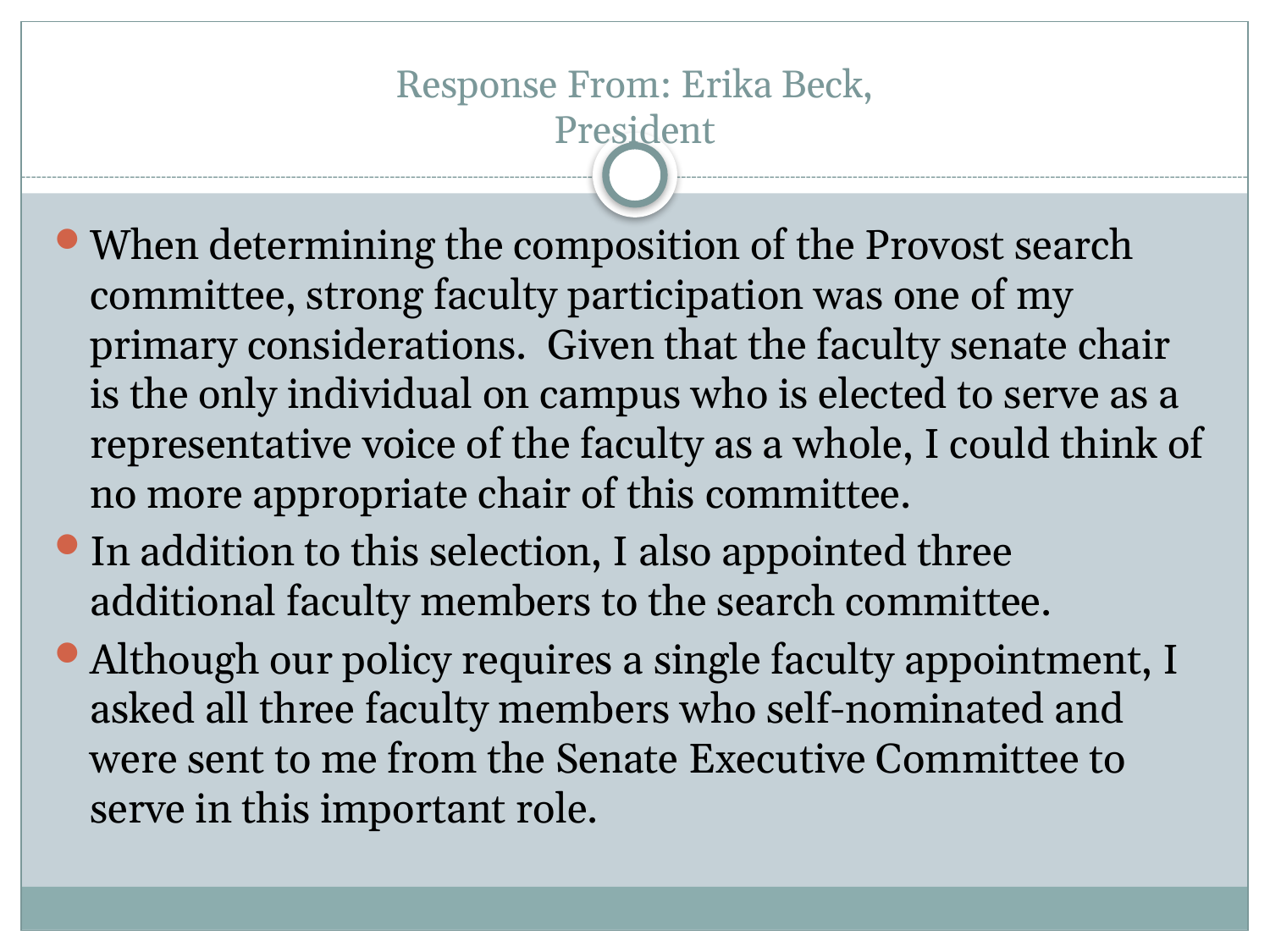

# Response From: Erika Beck, President
When determining the composition of the Provost search committee, strong faculty participation was one of my primary considerations.  Given that the faculty senate chair is the only individual on campus who is elected to serve as a representative voice of the faculty as a whole, I could think of no more appropriate chair of this committee.
In addition to this selection, I also appointed three additional faculty members to the search committee.
Although our policy requires a single faculty appointment, I asked all three faculty members who self-nominated and were sent to me from the Senate Executive Committee to serve in this important role.